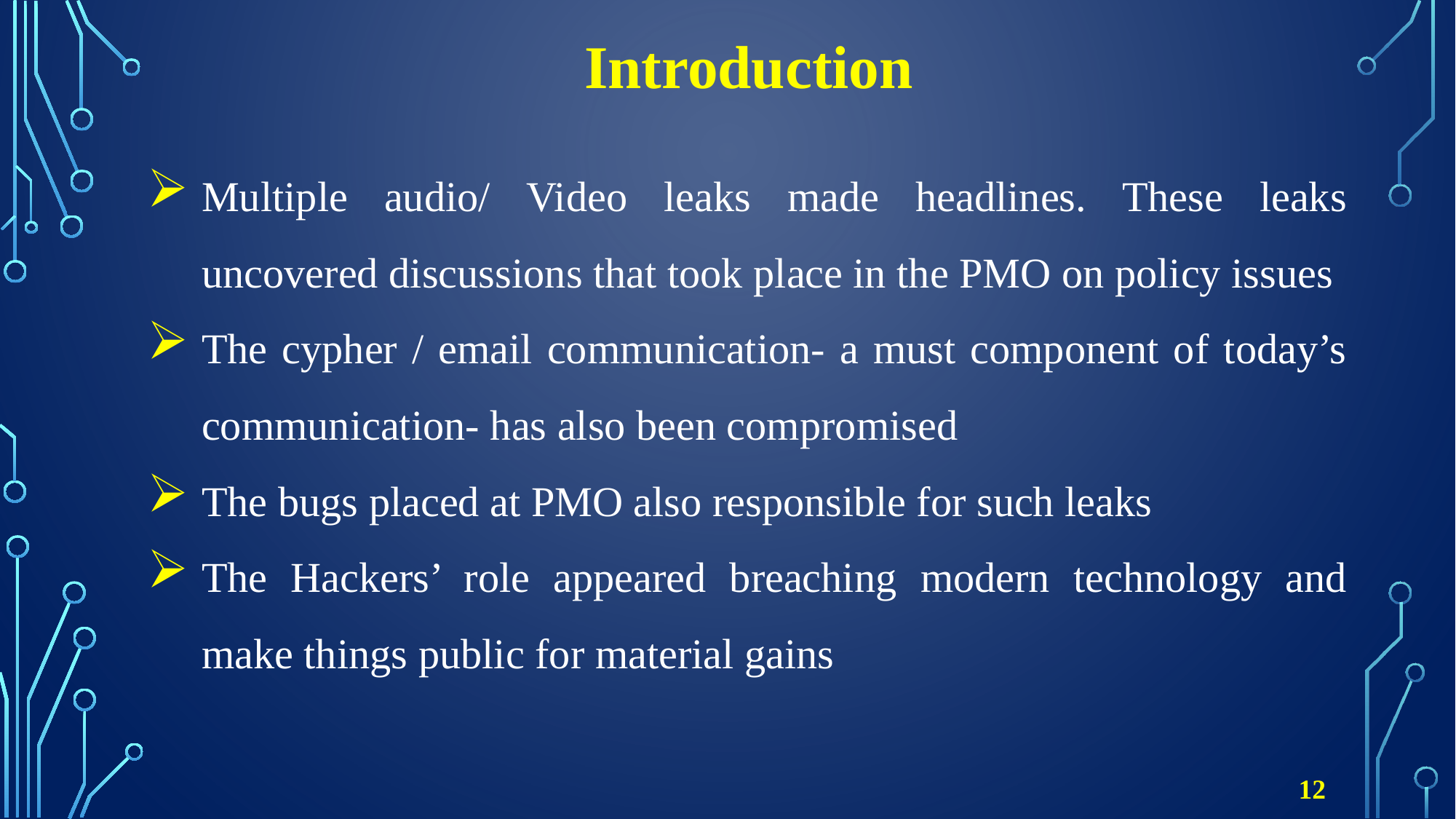

# Introduction
Multiple audio/ Video leaks made headlines. These leaks uncovered discussions that took place in the PMO on policy issues
The cypher / email communication- a must component of today’s communication- has also been compromised
The bugs placed at PMO also responsible for such leaks
The Hackers’ role appeared breaching modern technology and make things public for material gains
12